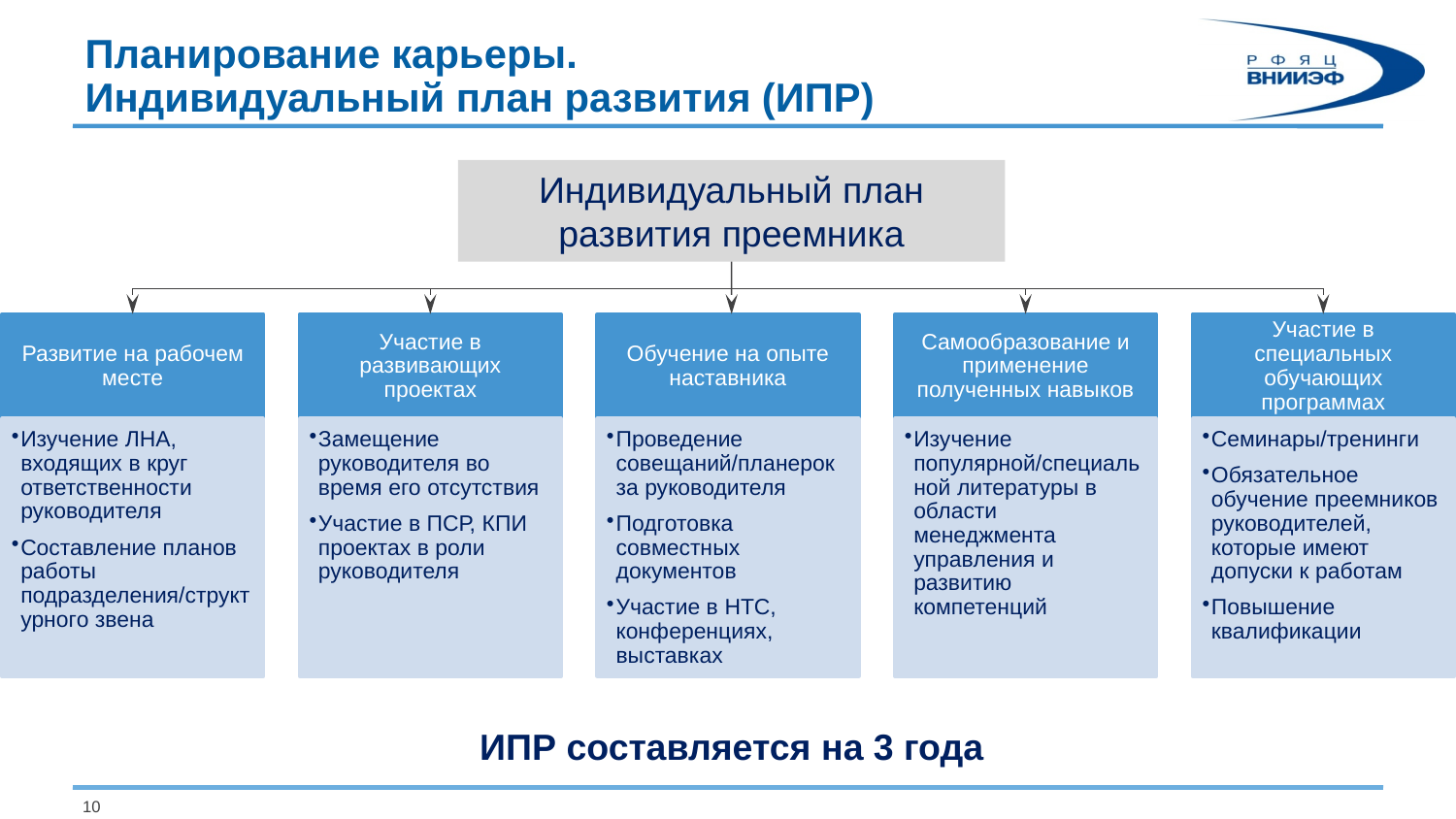

# Планирование карьеры. Индивидуальный план развития (ИПР)
Индивидуальный план развития преемника
Развитие на рабочем месте
Участие в развивающих проектах
Обучение на опыте наставника
Самообразование и применение полученных навыков
Участие в специальных обучающих программах
Изучение ЛНА, входящих в круг ответственности руководителя
Составление планов работы подразделения/структурного звена
Замещение руководителя во время его отсутствия
Участие в ПСР, КПИ проектах в роли руководителя
Проведение совещаний/планерок  за руководителя
Подготовка совместных документов
Участие в НТС, конференциях, выставках
Изучение популярной/специальной литературы в области менеджмента управления и развитию компетенций
Семинары/тренинги
Обязательное обучение преемников руководителей, которые имеют допуски к работам
Повышение квалификации
ИПР составляется на 3 года